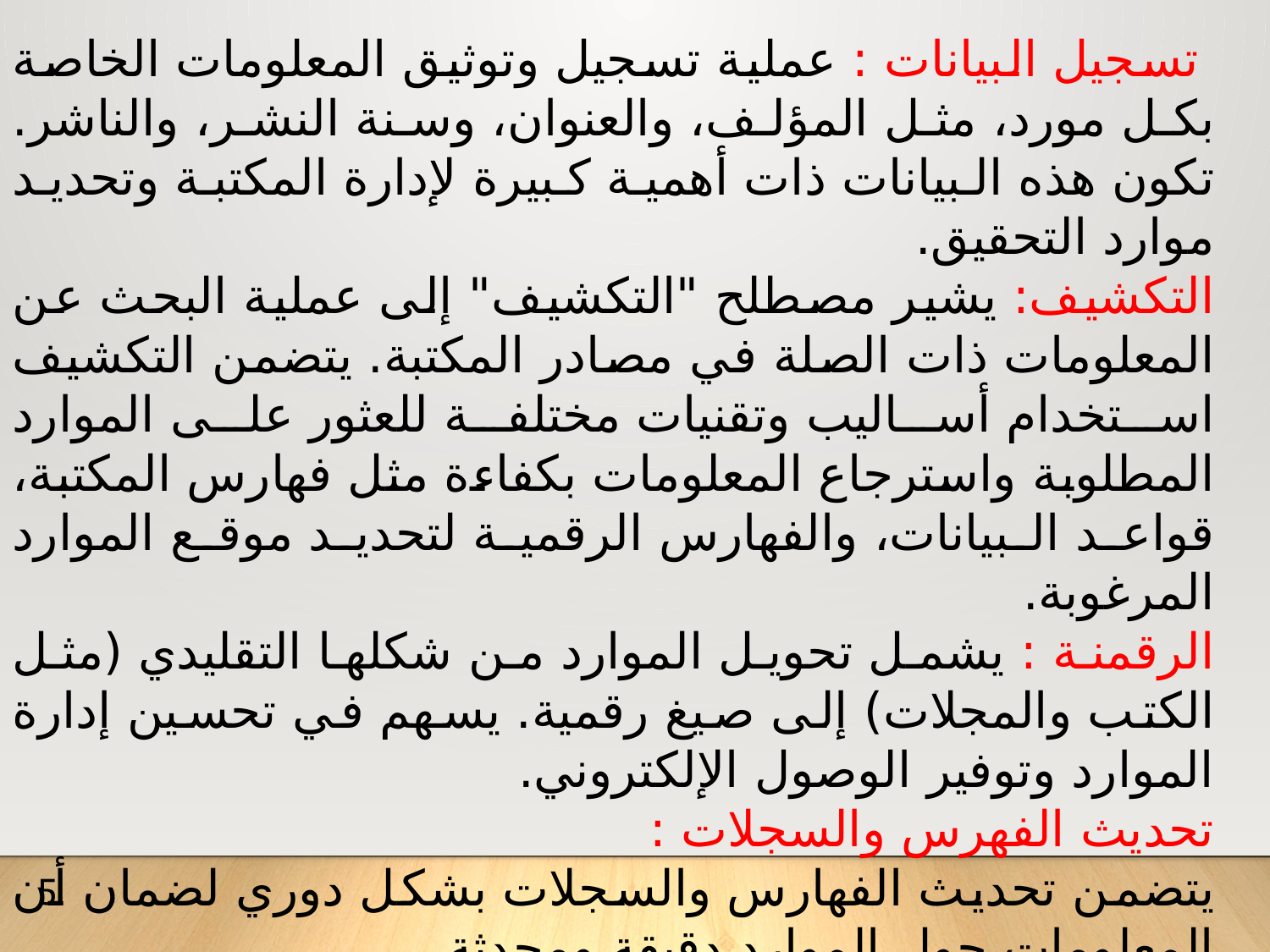

تسجيل البيانات : عملية تسجيل وتوثيق المعلومات الخاصة بكل مورد، مثل المؤلف، والعنوان، وسنة النشر، والناشر. تكون هذه البيانات ذات أهمية كبيرة لإدارة المكتبة وتحديد موارد التحقيق.
التكشيف: يشير مصطلح "التكشيف" إلى عملية البحث عن المعلومات ذات الصلة في مصادر المكتبة. يتضمن التكشيف استخدام أساليب وتقنيات مختلفة للعثور على الموارد المطلوبة واسترجاع المعلومات بكفاءة مثل فهارس المكتبة، قواعد البيانات، والفهارس الرقمية لتحديد موقع الموارد المرغوبة.
الرقمنة : يشمل تحويل الموارد من شكلها التقليدي (مثل الكتب والمجلات) إلى صيغ رقمية. يسهم في تحسين إدارة الموارد وتوفير الوصول الإلكتروني.
تحديث الفهرس والسجلات :
يتضمن تحديث الفهارس والسجلات بشكل دوري لضمان أن المعلومات حول الموارد دقيقة ومحدثة.
    توفير  أدوات الإطلاع الوصول : يتعلق بتوفير وسائل الوصول الفعّالة للمستخدمين للاستفادة من الموارد
5